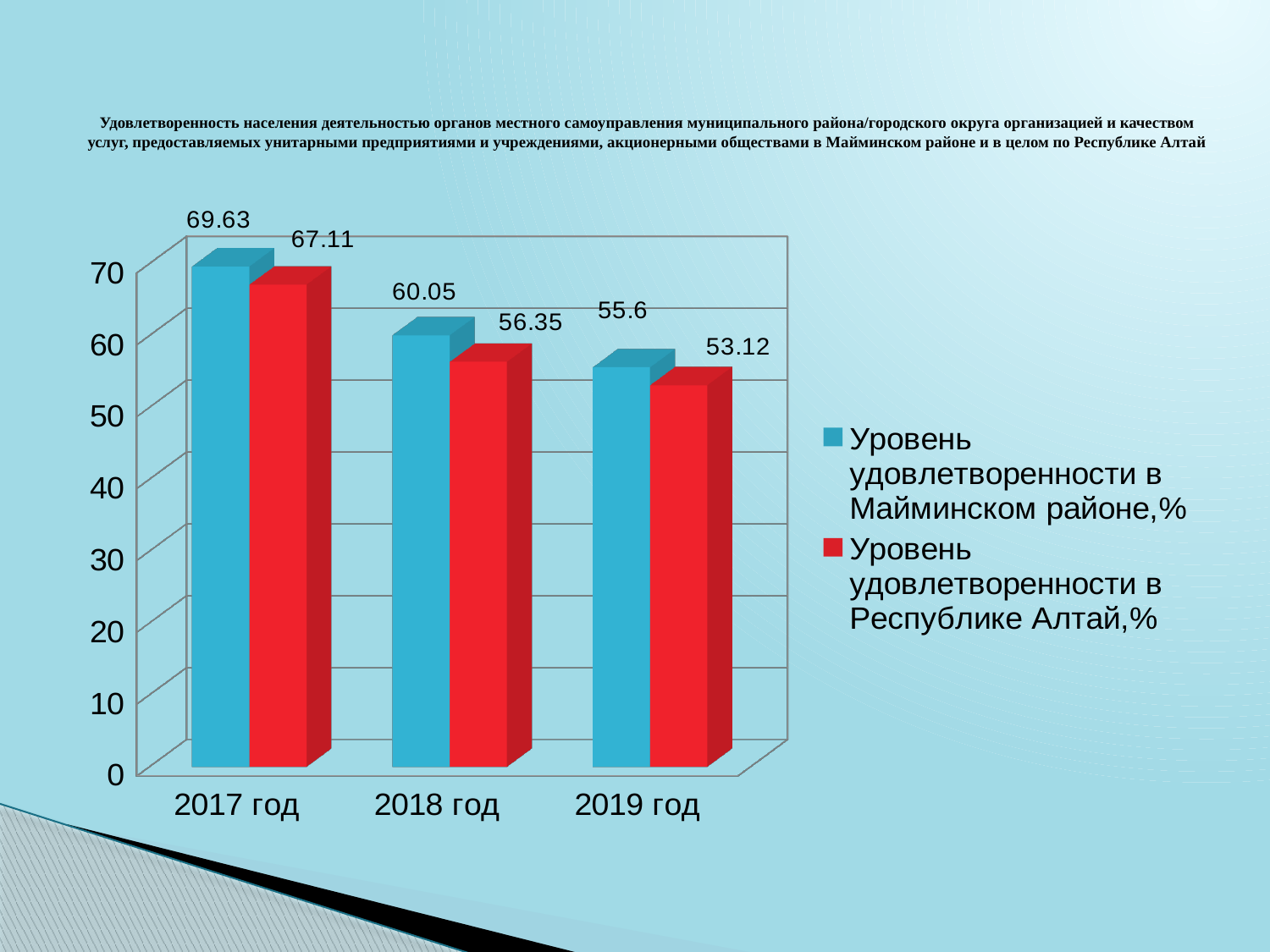

# Удовлетворенность населения деятельностью органов местного самоуправления муниципального района/городского округа организацией и качеством услуг, предоставляемых унитарными предприятиями и учреждениями, акционерными обществами в Майминском районе и в целом по Республике Алтай

[unsupported chart]